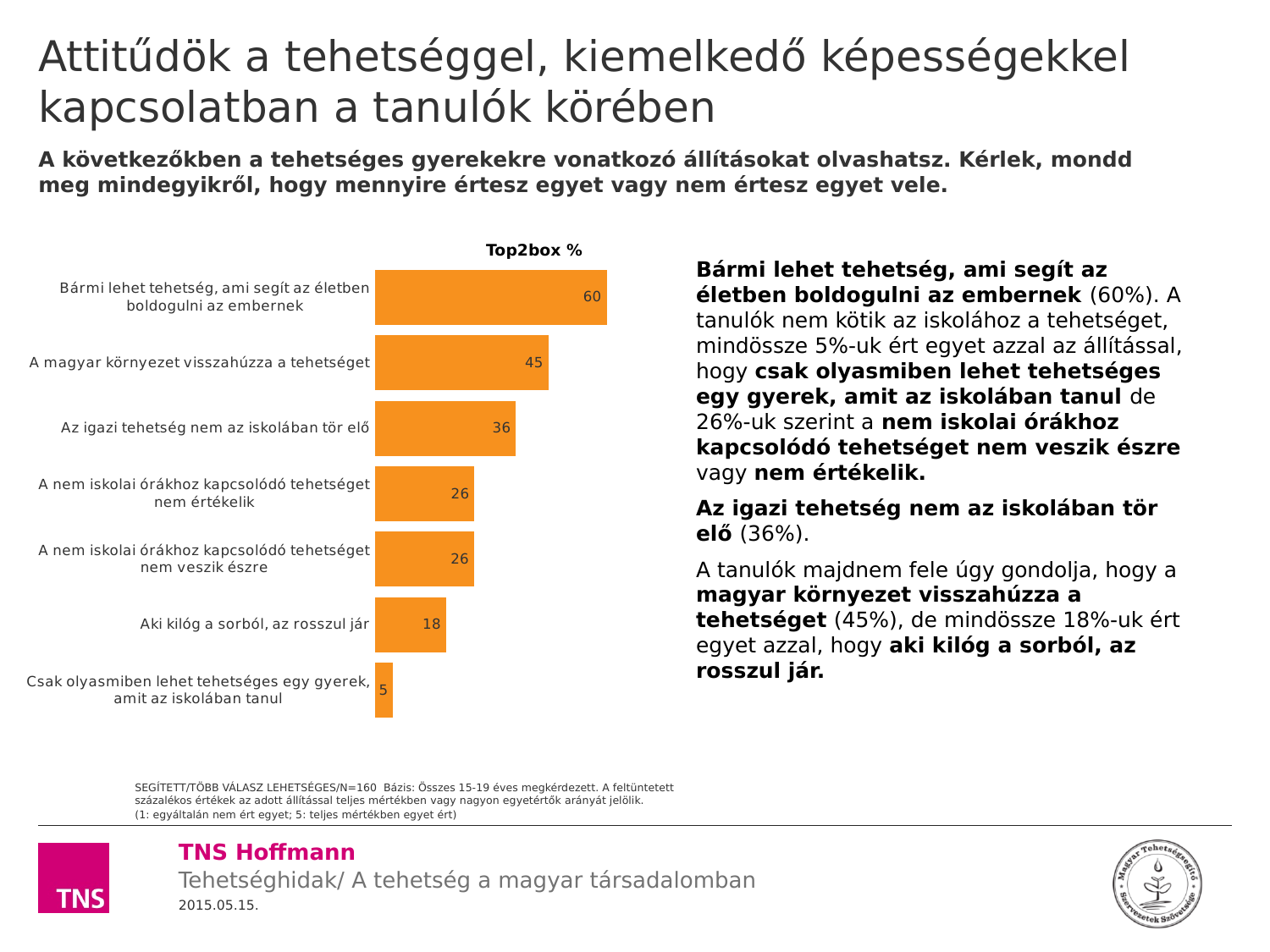

# Attitűdök a tehetséggel, kiemelkedő képességekkel kapcsolatban a tanulók körében
A következőkben a tehetséges gyerekekre vonatkozó állításokat olvashatsz. Kérlek, mondd meg mindegyikről, hogy mennyire értesz egyet vagy nem értesz egyet vele.

### Chart

| Category | Második hullám |
|---|---|
| Bármi lehet tehetség, ami segít az életben boldogulni az embernek | 60.00075701664767 |
| A magyar környezet visszahúzza a tehetséget | 44.8180934862165 |
| Az igazi tehetség nem az iskolában tör elő | 36.41283203634124 |
| A nem iskolai órákhoz kapcsolódó tehetséget nem értékelik | 25.674992713424054 |
| A nem iskolai órákhoz kapcsolódó tehetséget nem veszik észre | 25.62273133463284 |
| Aki kilóg a sorból, az rosszul jár | 18.325058113754437 |
| Csak olyasmiben lehet tehetséges egy gyerek, amit az iskolában tanul | 4.621465018754862 |
Top2box %
Bármi lehet tehetség, ami segít az életben boldogulni az embernek (60%). A tanulók nem kötik az iskolához a tehetséget, mindössze 5%-uk ért egyet azzal az állítással, hogy csak olyasmiben lehet tehetséges egy gyerek, amit az iskolában tanul de 26%-uk szerint a nem iskolai órákhoz kapcsolódó tehetséget nem veszik észre vagy nem értékelik.
Az igazi tehetség nem az iskolában tör elő (36%).
A tanulók majdnem fele úgy gondolja, hogy a magyar környezet visszahúzza a tehetséget (45%), de mindössze 18%-uk ért egyet azzal, hogy aki kilóg a sorból, az rosszul jár.
SEGÍTETT/TÖBB VÁLASZ LEHETSÉGES/N=160  Bázis: Összes 15-19 éves megkérdezett. A feltüntetett százalékos értékek az adott állítással teljes mértékben vagy nagyon egyetértők arányát jelölik.
(1: egyáltalán nem ért egyet; 5: teljes mértékben egyet ért)